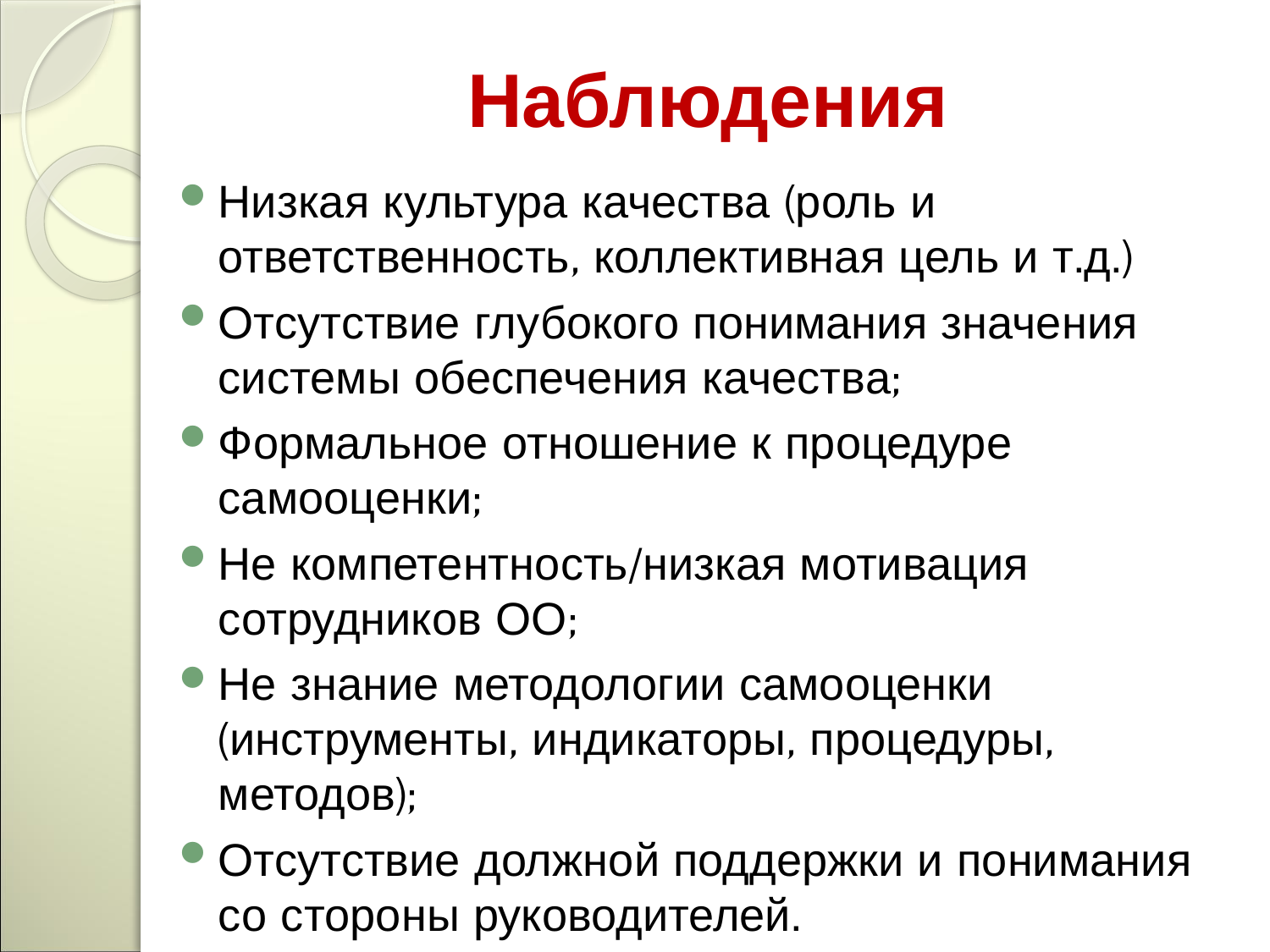

# Наблюдения
Низкая культура качества (роль и ответственность, коллективная цель и т.д.)
Отсутствие глубокого понимания значения системы обеспечения качества;
Формальное отношение к процедуре самооценки;
Не компетентность/низкая мотивация сотрудников ОО;
Не знание методологии самооценки (инструменты, индикаторы, процедуры, методов);
Отсутствие должной поддержки и понимания со стороны руководителей.